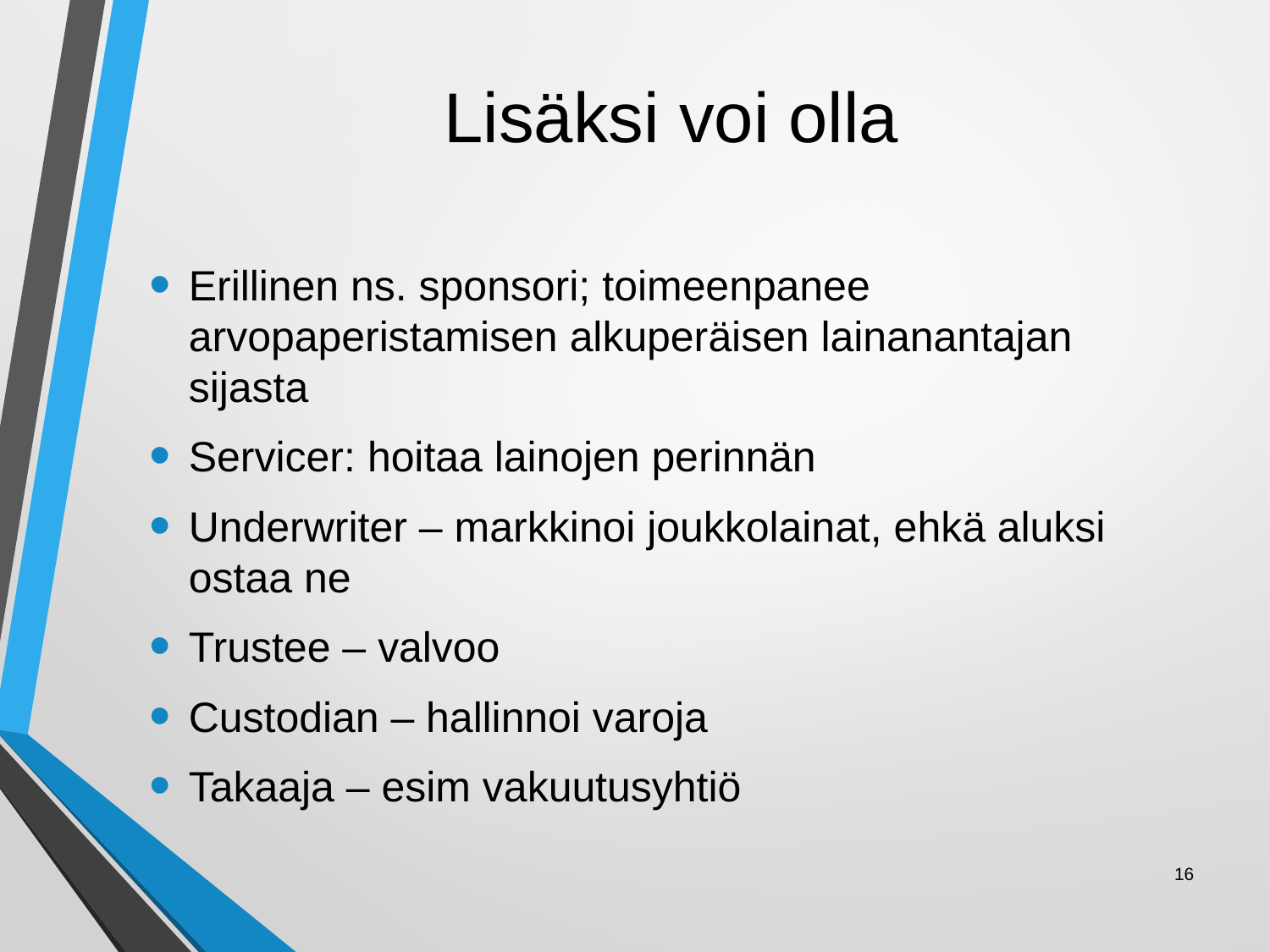

# Lisäksi voi olla
Erillinen ns. sponsori; toimeenpanee arvopaperistamisen alkuperäisen lainanantajan sijasta
Servicer: hoitaa lainojen perinnän
Underwriter – markkinoi joukkolainat, ehkä aluksi ostaa ne
Trustee – valvoo
Custodian – hallinnoi varoja
Takaaja – esim vakuutusyhtiö

16